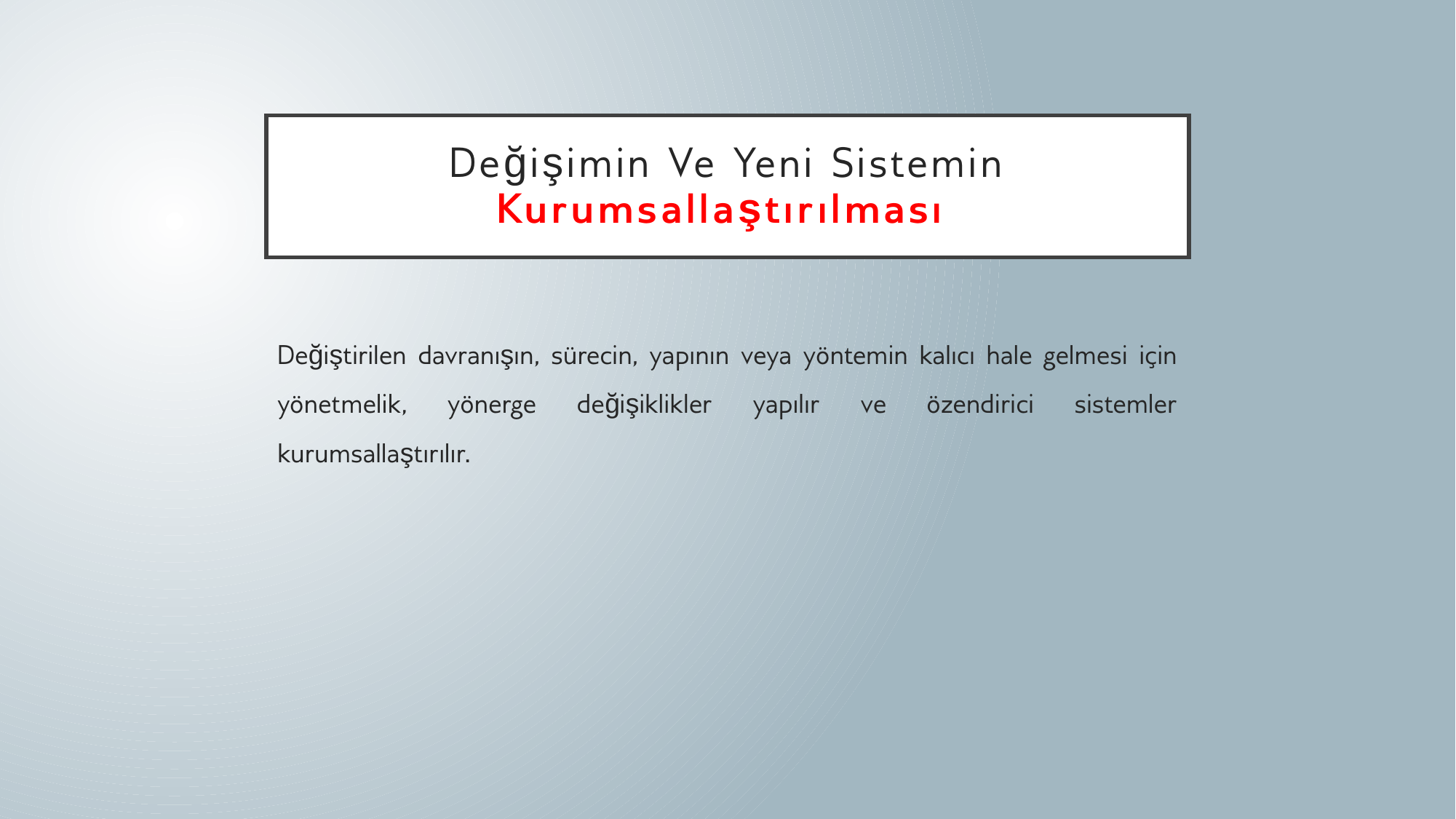

# Değişimin Ve Yeni Sistemin Kurumsallaştırılması
Değiştirilen davranışın, sürecin, yapının veya yöntemin kalıcı hale gelmesi için yönetmelik, yönerge değişiklikler yapılır ve özendirici sistemler kurumsallaştırılır.